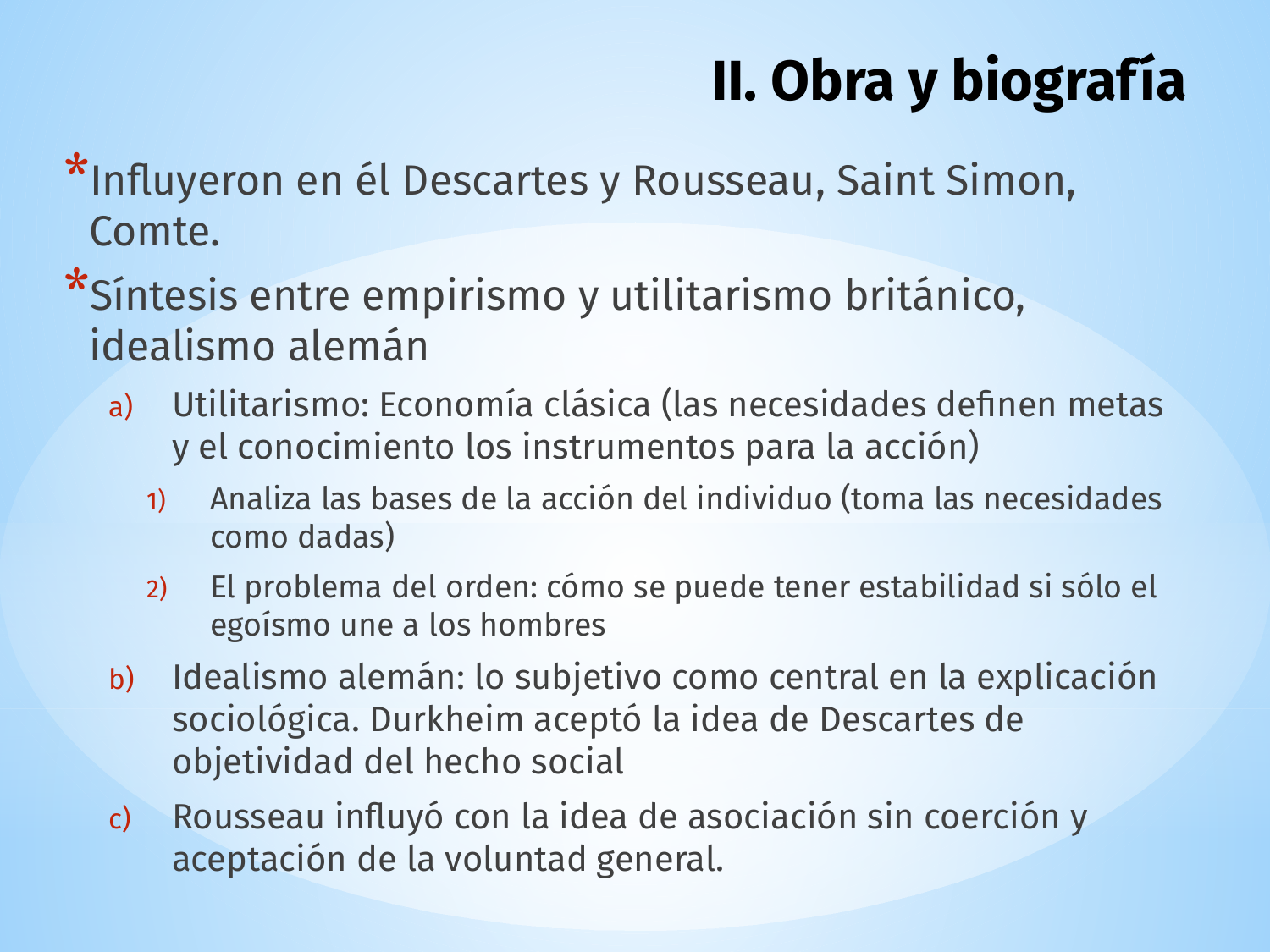

# II. Obra y biografía
Influyeron en él Descartes y Rousseau, Saint Simon, Comte.
Síntesis entre empirismo y utilitarismo británico, idealismo alemán
Utilitarismo: Economía clásica (las necesidades definen metas y el conocimiento los instrumentos para la acción)
Analiza las bases de la acción del individuo (toma las necesidades como dadas)
El problema del orden: cómo se puede tener estabilidad si sólo el egoísmo une a los hombres
Idealismo alemán: lo subjetivo como central en la explicación sociológica. Durkheim aceptó la idea de Descartes de objetividad del hecho social
Rousseau influyó con la idea de asociación sin coerción y aceptación de la voluntad general.